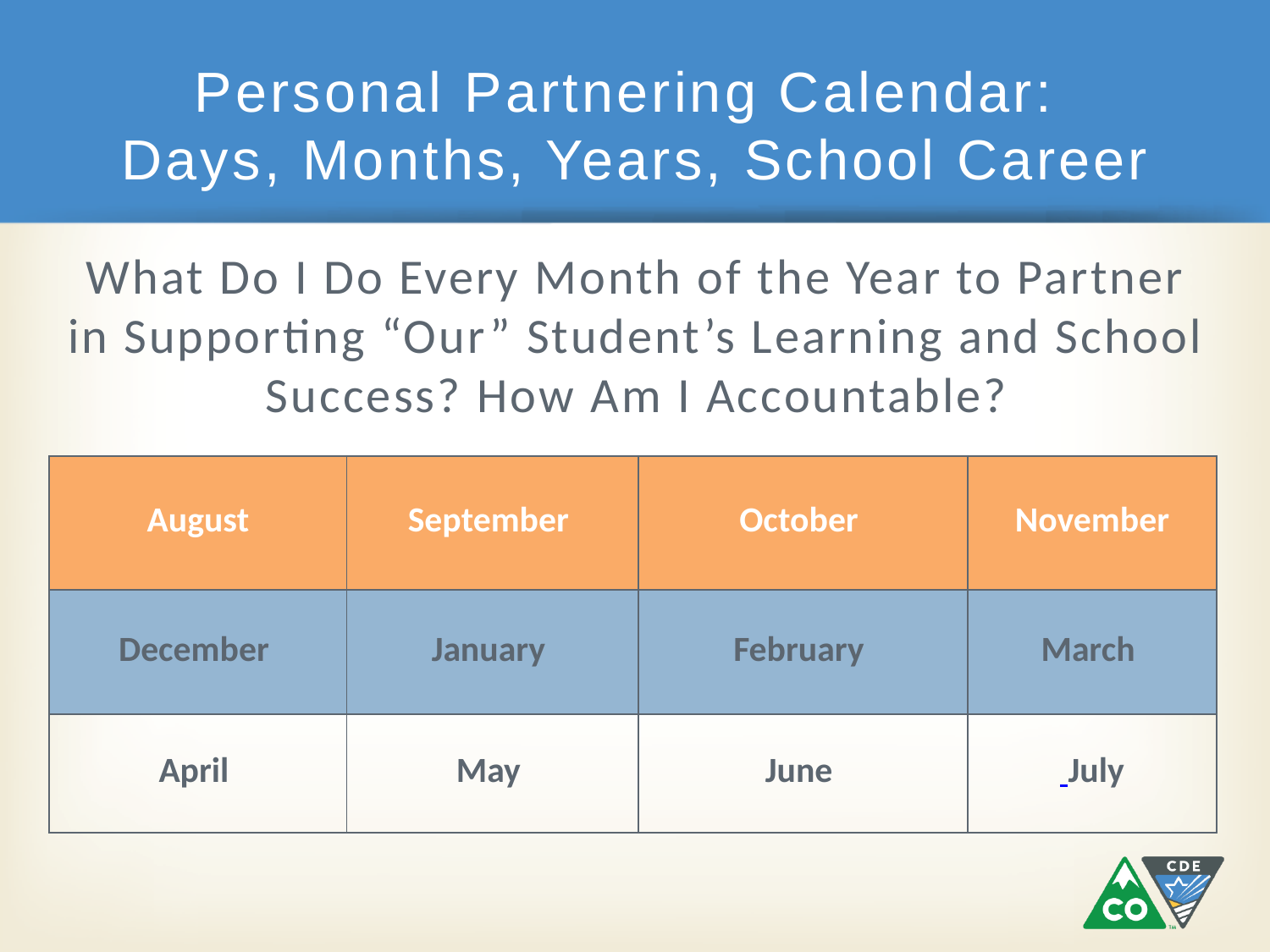

# Personal Partnering Calendar: Days, Months, Years, School Career
What Do I Do Every Month of the Year to Partner in Supporting “Our” Student’s Learning and School Success? How Am I Accountable?

| August | September | October | November |
| --- | --- | --- | --- |
| December | January | February | March |
| April | May | June | July |